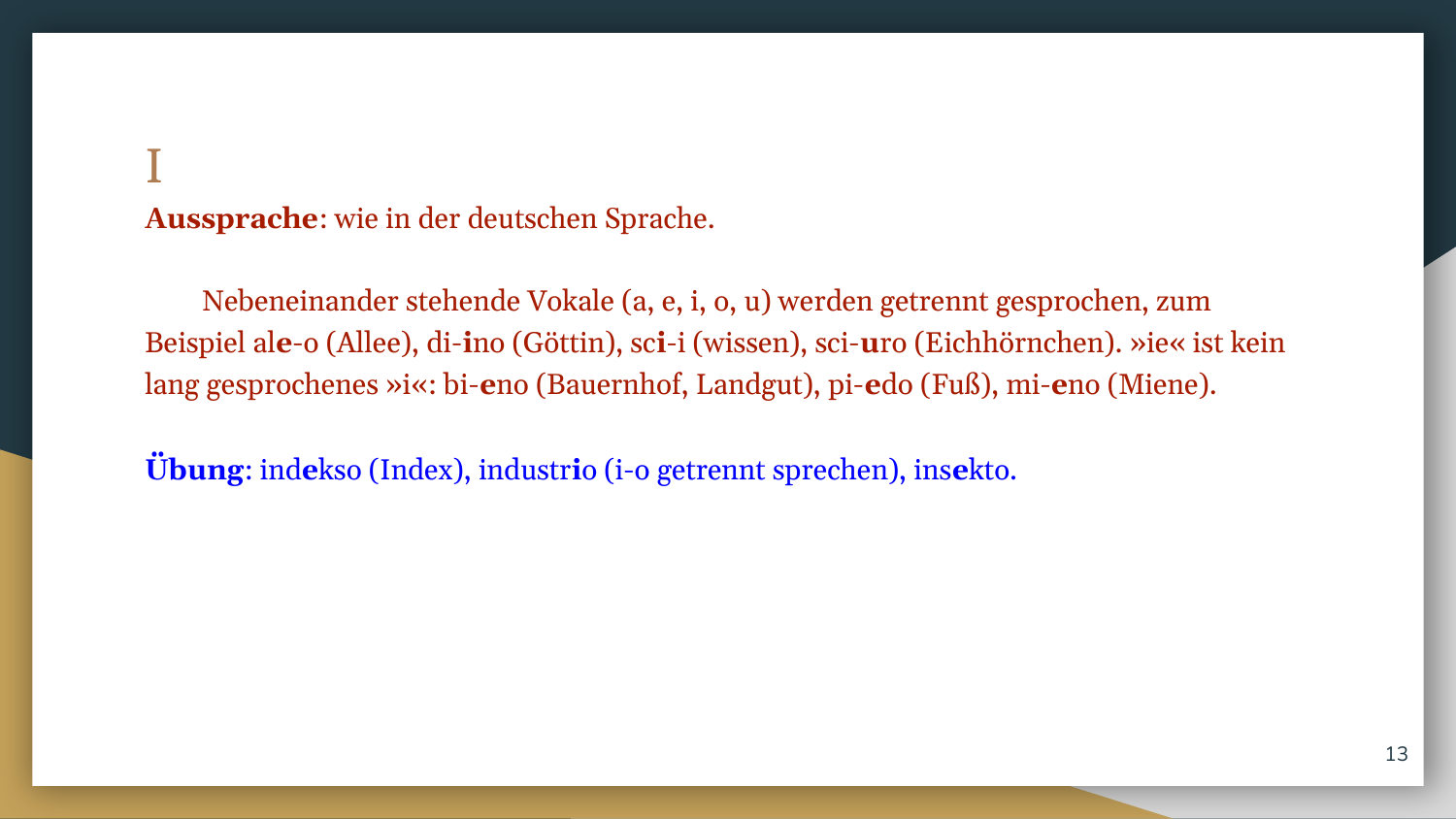

I
Aussprache: wie in der deutschen Sprache.

Nebeneinander stehende Vokale (a, e, i, o, u) werden getrennt gesprochen, zum Beispiel ale-o (Allee), di-ino (Göttin), sci-i (wissen), sci-uro (Eichhörnchen). »ie« ist kein lang gesprochenes »i«: bi-eno (Bauernhof, Landgut), pi-edo (Fuß), mi-eno (Miene).

Übung: indekso (Index), industrio (i-o getrennt sprechen), insekto.

13